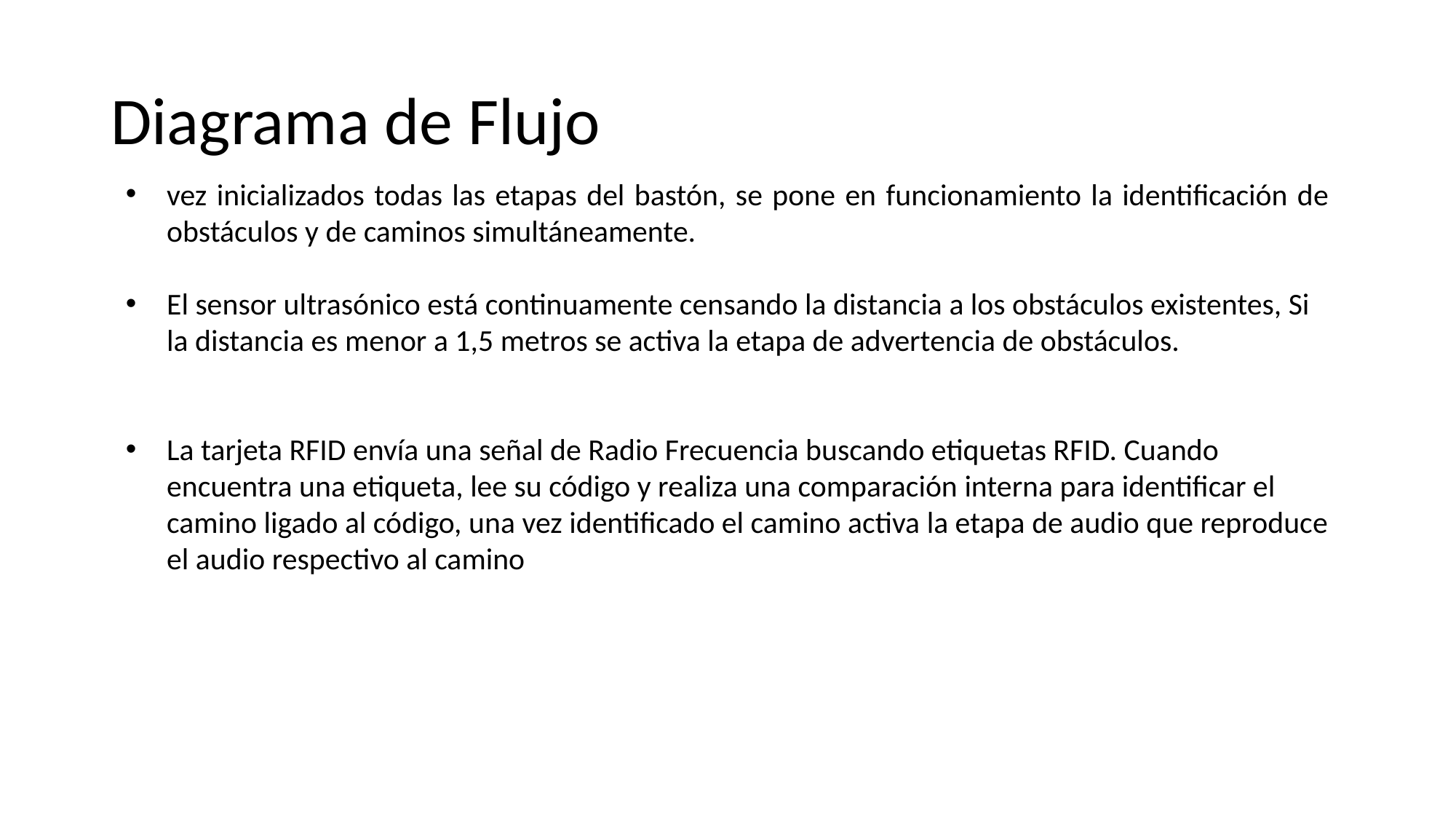

# Diagrama de Flujo
vez inicializados todas las etapas del bastón, se pone en funcionamiento la identificación de obstáculos y de caminos simultáneamente.

El sensor ultrasónico está continuamente censando la distancia a los obstáculos existentes, Si la distancia es menor a 1,5 metros se activa la etapa de advertencia de obstáculos.

La tarjeta RFID envía una señal de Radio Frecuencia buscando etiquetas RFID. Cuando encuentra una etiqueta, lee su código y realiza una comparación interna para identificar el camino ligado al código, una vez identificado el camino activa la etapa de audio que reproduce el audio respectivo al camino